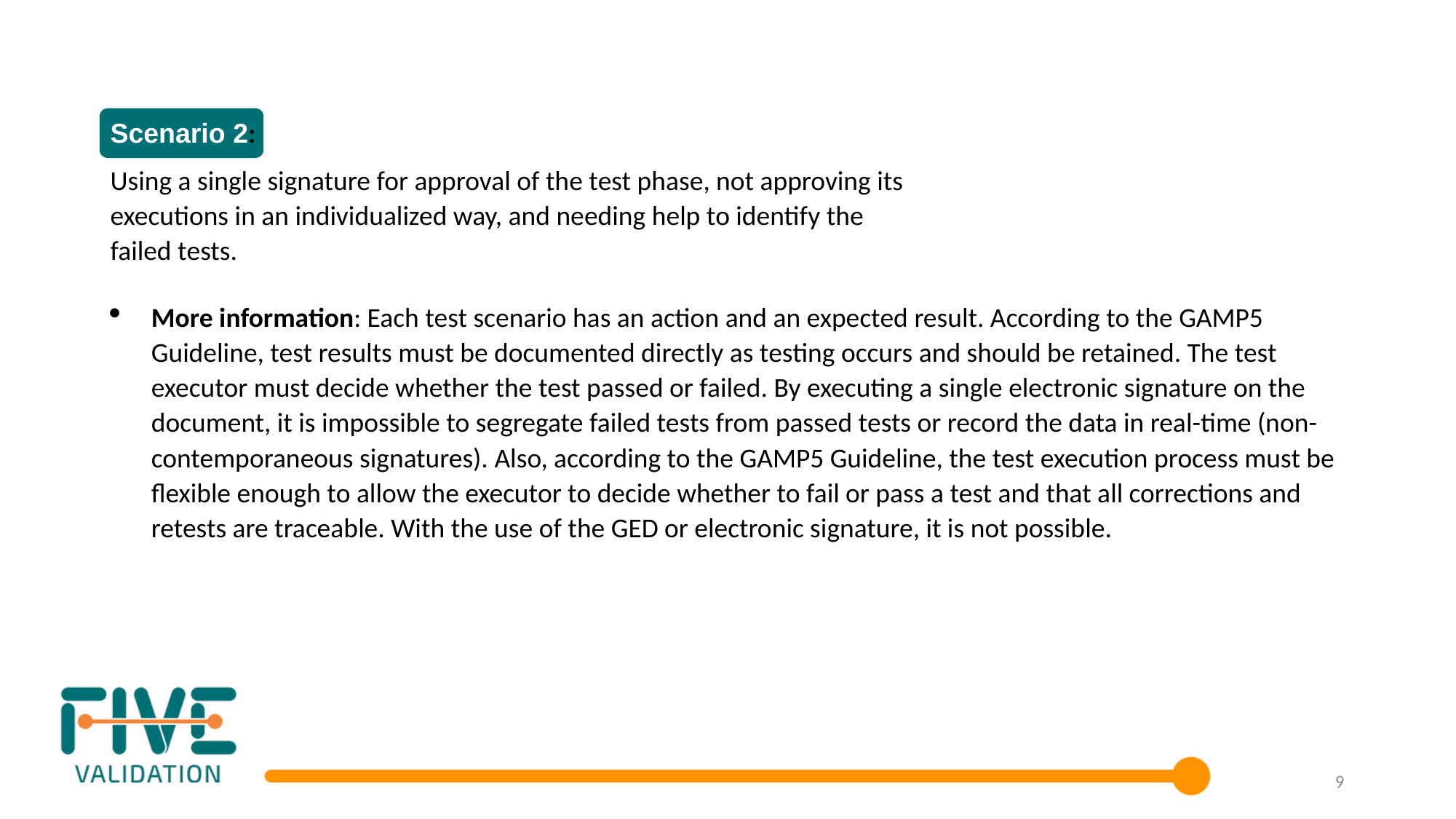

Scenario 2:
Using a single signature for approval of the test phase, not approving its executions in an individualized way, and needing help to identify the failed tests.

More information: Each test scenario has an action and an expected result. According to the GAMP5 Guideline, test results must be documented directly as testing occurs and should be retained. The test executor must decide whether the test passed or failed. By executing a single electronic signature on the document, it is impossible to segregate failed tests from passed tests or record the data in real-time (non-contemporaneous signatures). Also, according to the GAMP5 Guideline, the test execution process must be flexible enough to allow the executor to decide whether to fail or pass a test and that all corrections and retests are traceable. With the use of the GED or electronic signature, it is not possible.

9